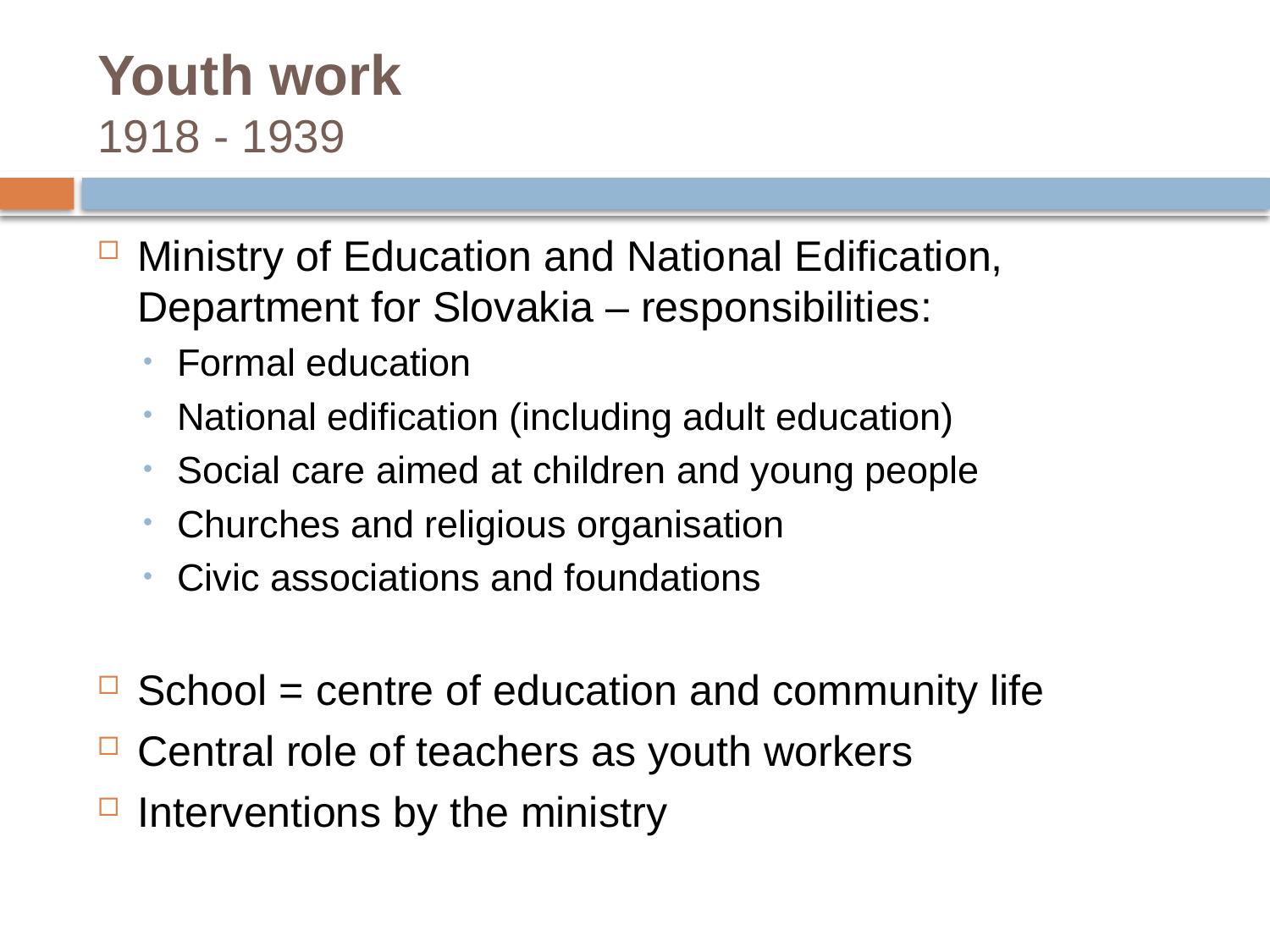

# Youth work 1918 - 1939
Ministry of Education and National Edification, Department for Slovakia – responsibilities:
Formal education
National edification (including adult education)
Social care aimed at children and young people
Churches and religious organisation
Civic associations and foundations

School = centre of education and community life
Central role of teachers as youth workers
Interventions by the ministry